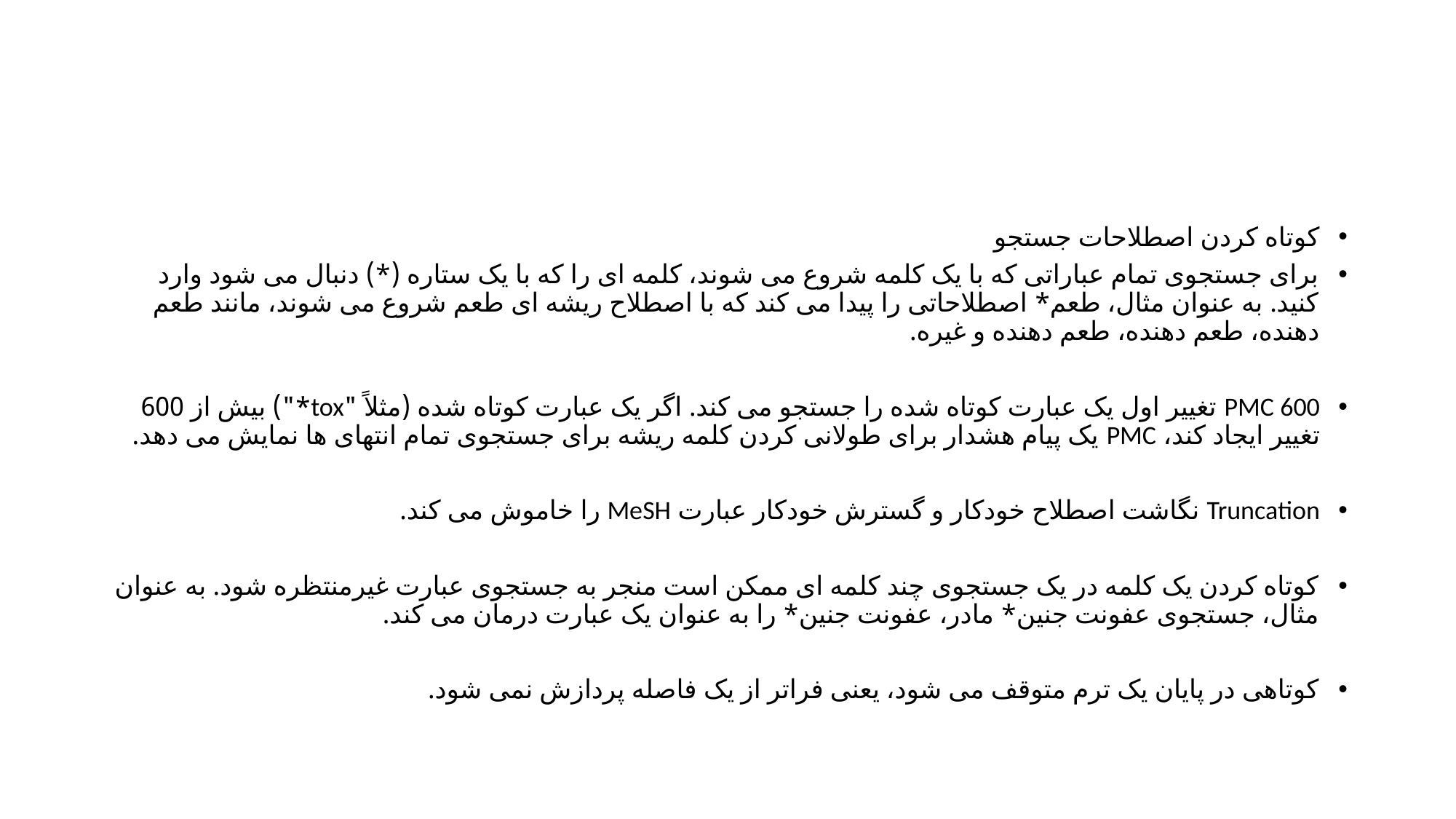

#
کوتاه کردن اصطلاحات جستجو
برای جستجوی تمام عباراتی که با یک کلمه شروع می شوند، کلمه ای را که با یک ستاره (*) دنبال می شود وارد کنید. به عنوان مثال، طعم* اصطلاحاتی را پیدا می کند که با اصطلاح ریشه ای طعم شروع می شوند، مانند طعم دهنده، طعم دهنده، طعم دهنده و غیره.

PMC 600 تغییر اول یک عبارت کوتاه شده را جستجو می کند. اگر یک عبارت کوتاه شده (مثلاً "tox*") بیش از 600 تغییر ایجاد کند، PMC یک پیام هشدار برای طولانی کردن کلمه ریشه برای جستجوی تمام انتهای ها نمایش می دهد.

Truncation نگاشت اصطلاح خودکار و گسترش خودکار عبارت MeSH را خاموش می کند.

کوتاه کردن یک کلمه در یک جستجوی چند کلمه ای ممکن است منجر به جستجوی عبارت غیرمنتظره شود. به عنوان مثال، جستجوی عفونت جنین* مادر، عفونت جنین* را به عنوان یک عبارت درمان می کند.

کوتاهی در پایان یک ترم متوقف می شود، یعنی فراتر از یک فاصله پردازش نمی شود.